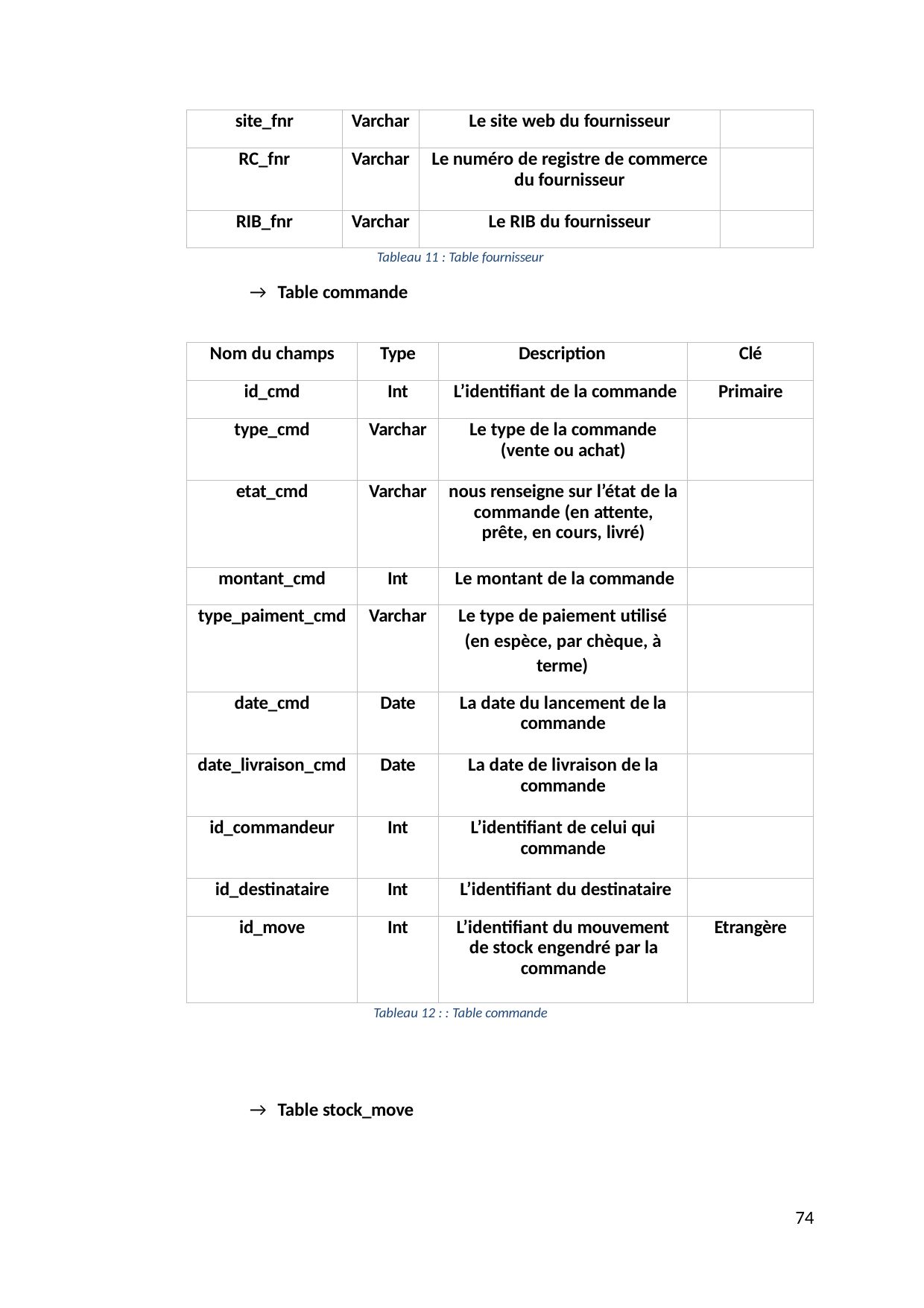

| site\_fnr | Varchar | Le site web du fournisseur |  |
| --- | --- | --- | --- |
| RC\_fnr | Varchar | Le numéro de registre de commerce du fournisseur |  |
| RIB\_fnr | Varchar | Le RIB du fournisseur |  |
Tableau 11 : Table fournisseur
→ Table commande
| Nom du champs | Type | Description | Clé |
| --- | --- | --- | --- |
| id\_cmd | Int | L’identifiant de la commande | Primaire |
| type\_cmd | Varchar | Le type de la commande (vente ou achat) |  |
| etat\_cmd | Varchar | nous renseigne sur l’état de la commande (en attente, prête, en cours, livré) |  |
| montant\_cmd | Int | Le montant de la commande |  |
| type\_paiment\_cmd | Varchar | Le type de paiement utilisé (en espèce, par chèque, à terme) |  |
| date\_cmd | Date | La date du lancement de la commande |  |
| date\_livraison\_cmd | Date | La date de livraison de la commande |  |
| id\_commandeur | Int | L’identifiant de celui qui commande |  |
| id\_destinataire | Int | L’identifiant du destinataire |  |
| id\_move | Int | L’identifiant du mouvement de stock engendré par la commande | Etrangère |
Tableau 12 : : Table commande
→ Table stock_move
74